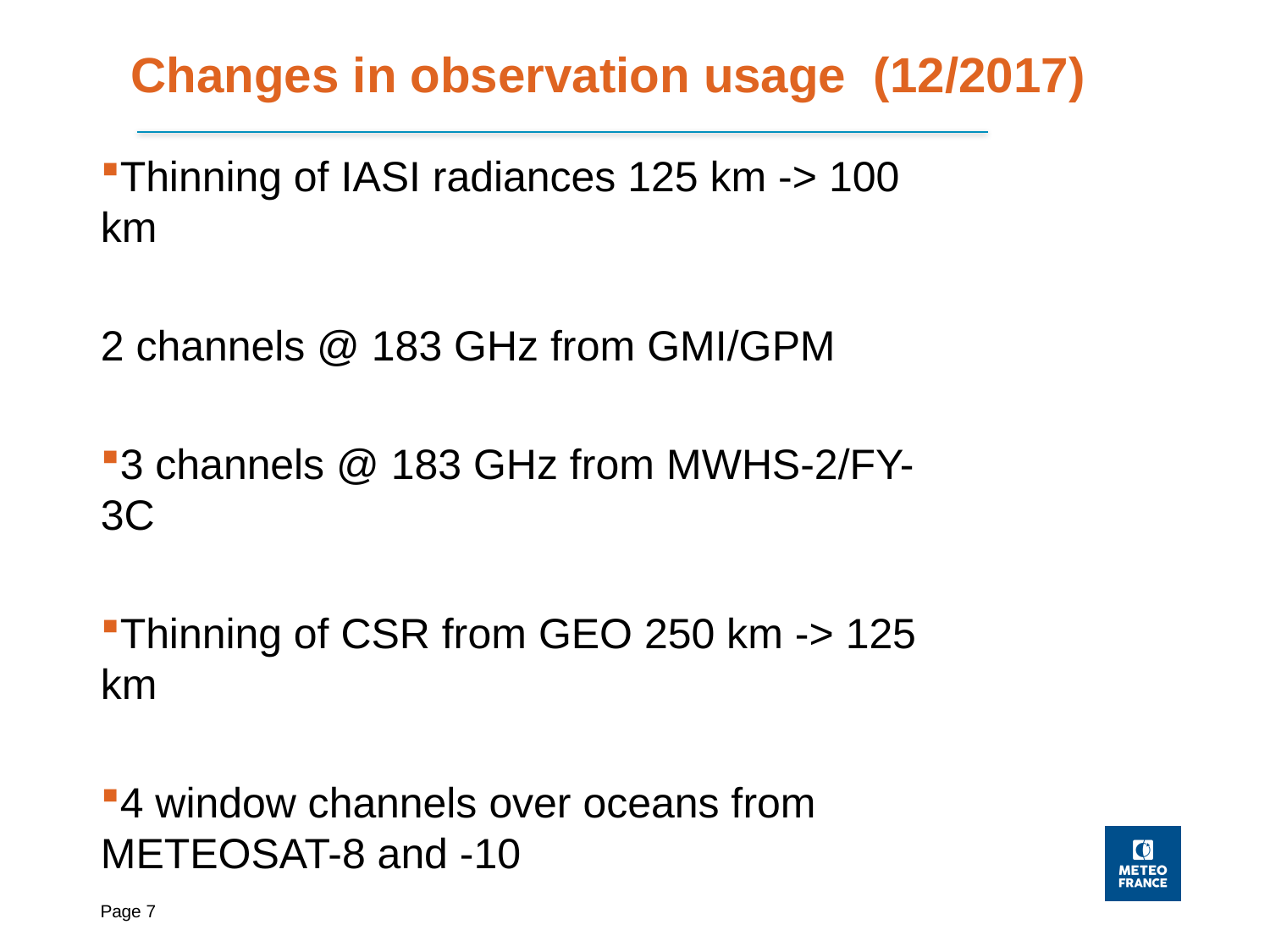

Thinning of IASI radiances 125 km -> 100 km

2 channels @ 183 GHz from GMI/GPM

3 channels @ 183 GHz from MWHS-2/FY-3C

Thinning of CSR from GEO 250 km -> 125 km

4 window channels over oceans from METEOSAT-8 and -10

Changes in observation usage  (12/2017)

Page 7